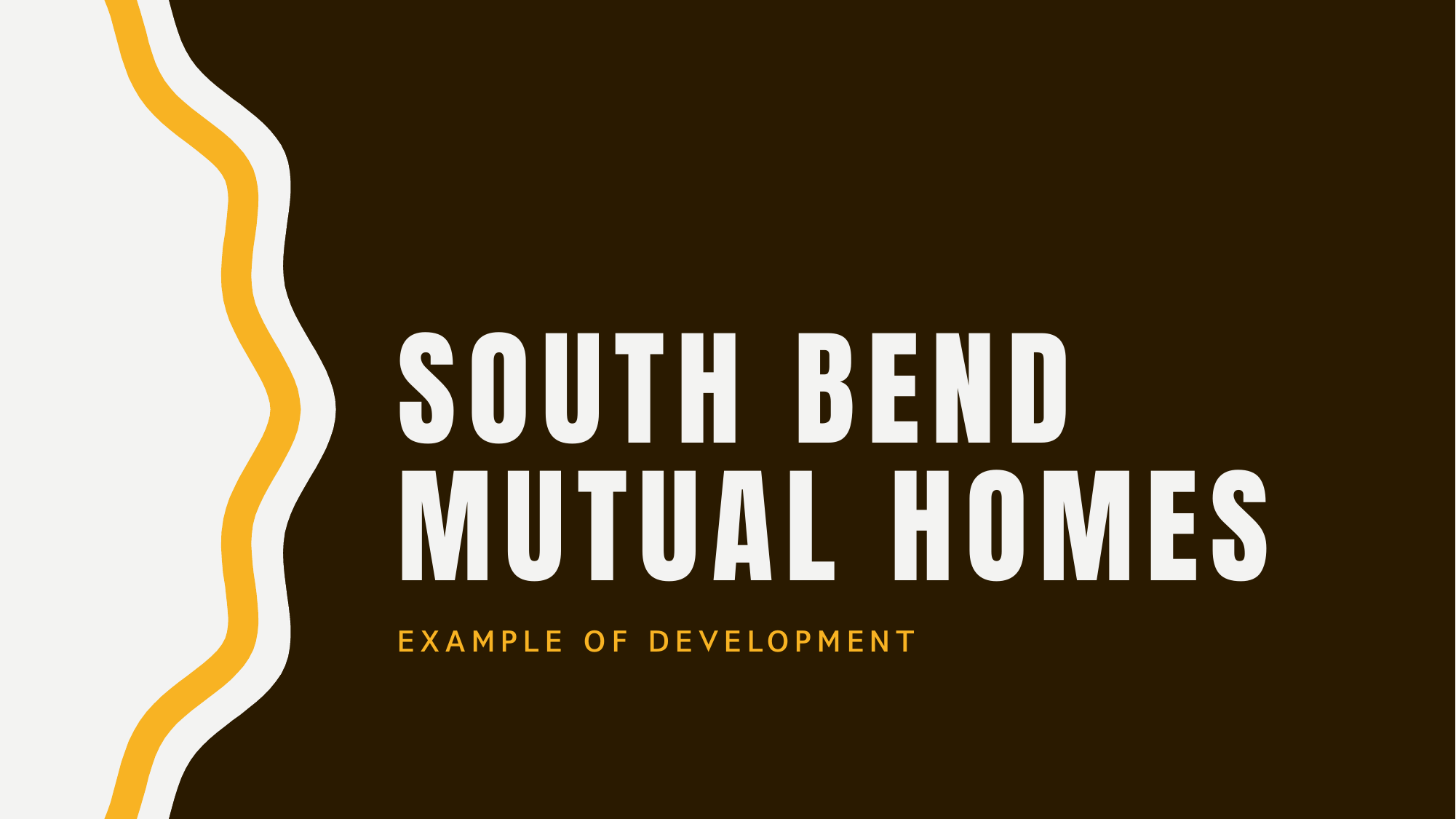

# South Bend Mutual Homes
Example of Development